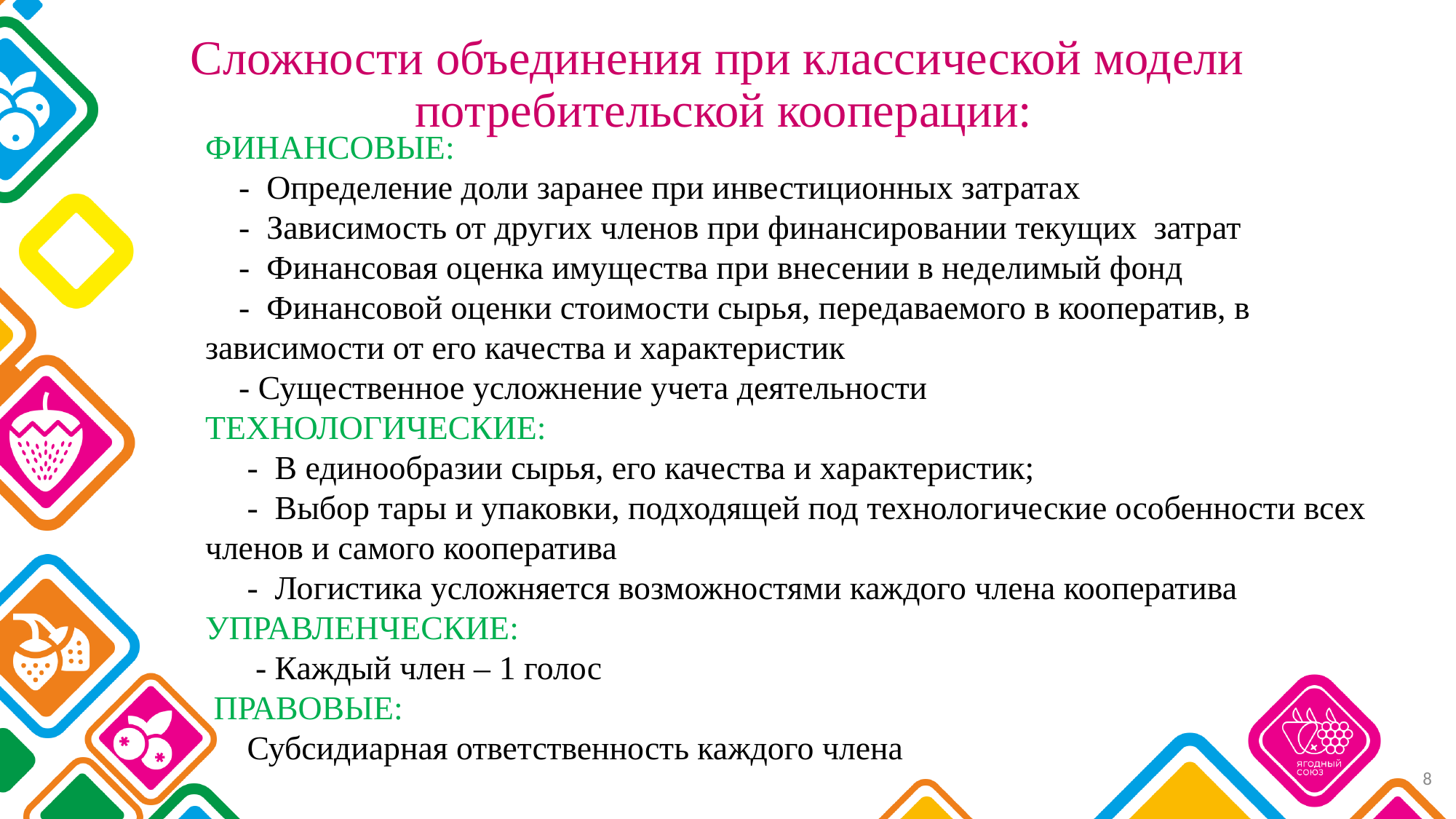

Сложности объединения при классической модели
потребительской кооперации:
ФИНАНСОВЫЕ:
    -  Определение доли заранее при инвестиционных затратах
    -  Зависимость от других членов при финансировании текущих  затрат
    -  Финансовая оценка имущества при внесении в неделимый фонд
    -  Финансовой оценки стоимости сырья, передаваемого в кооператив, в   зависимости от его качества и характеристик
    - Существенное усложнение учета деятельности
ТЕХНОЛОГИЧЕСКИЕ:
     -  В единообразии сырья, его качества и характеристик;
     -  Выбор тары и упаковки, подходящей под технологические особенности всех членов и самого кооператива
     -  Логистика усложняется возможностями каждого члена кооператива
УПРАВЛЕНЧЕСКИЕ:
      - Каждый член – 1 голос
 ПРАВОВЫЕ:
     Субсидиарная ответственность каждого члена

8